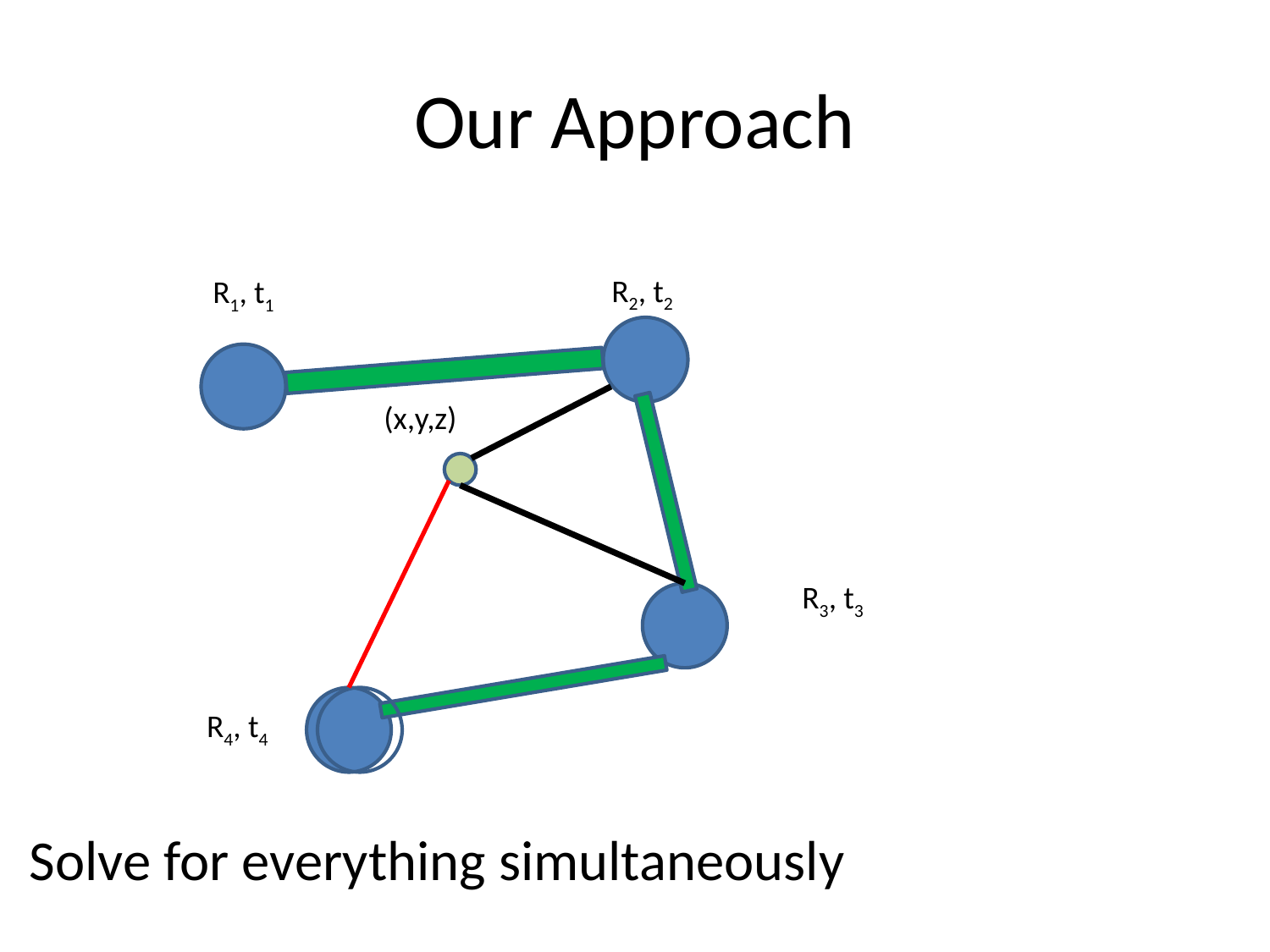

# Our Approach
R2, t2
R1, t1

(x,y,z)

R3, t3

R4, t4
Solve for everything simultaneously